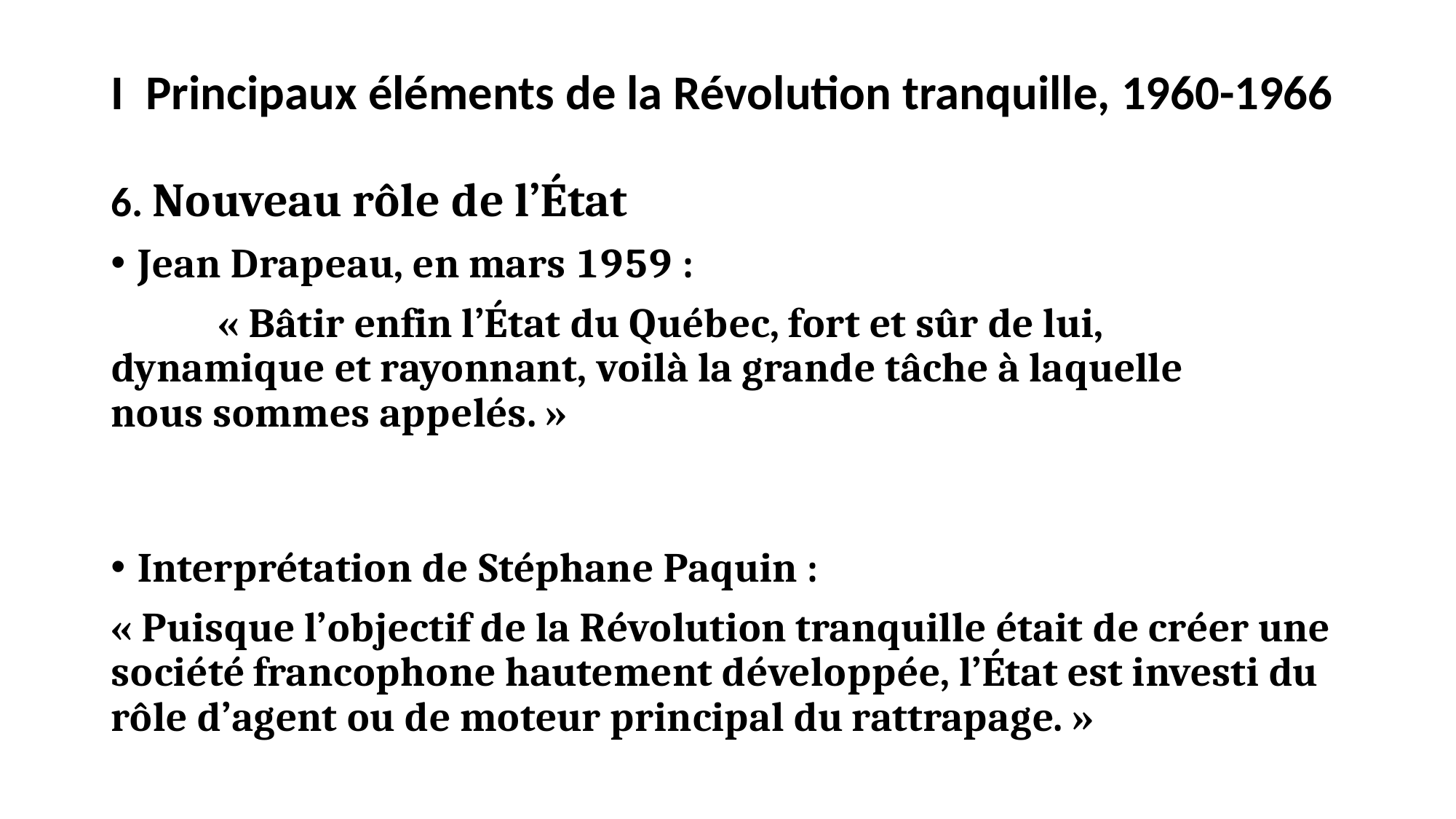

# I  Principaux éléments de la Révolution tranquille, 1960-1966
6. Nouveau rôle de l’État
Jean Drapeau, en mars 1959 :
	« Bâtir enfin l’État du Québec, fort et sûr de lui, 	dynamique et rayonnant, voilà la grande tâche à laquelle 	nous sommes appelés. »

Interprétation de Stéphane Paquin :
« Puisque l’objectif de la Révolution tranquille était de créer une société francophone hautement développée, l’État est investi du rôle d’agent ou de moteur principal du rattrapage. »